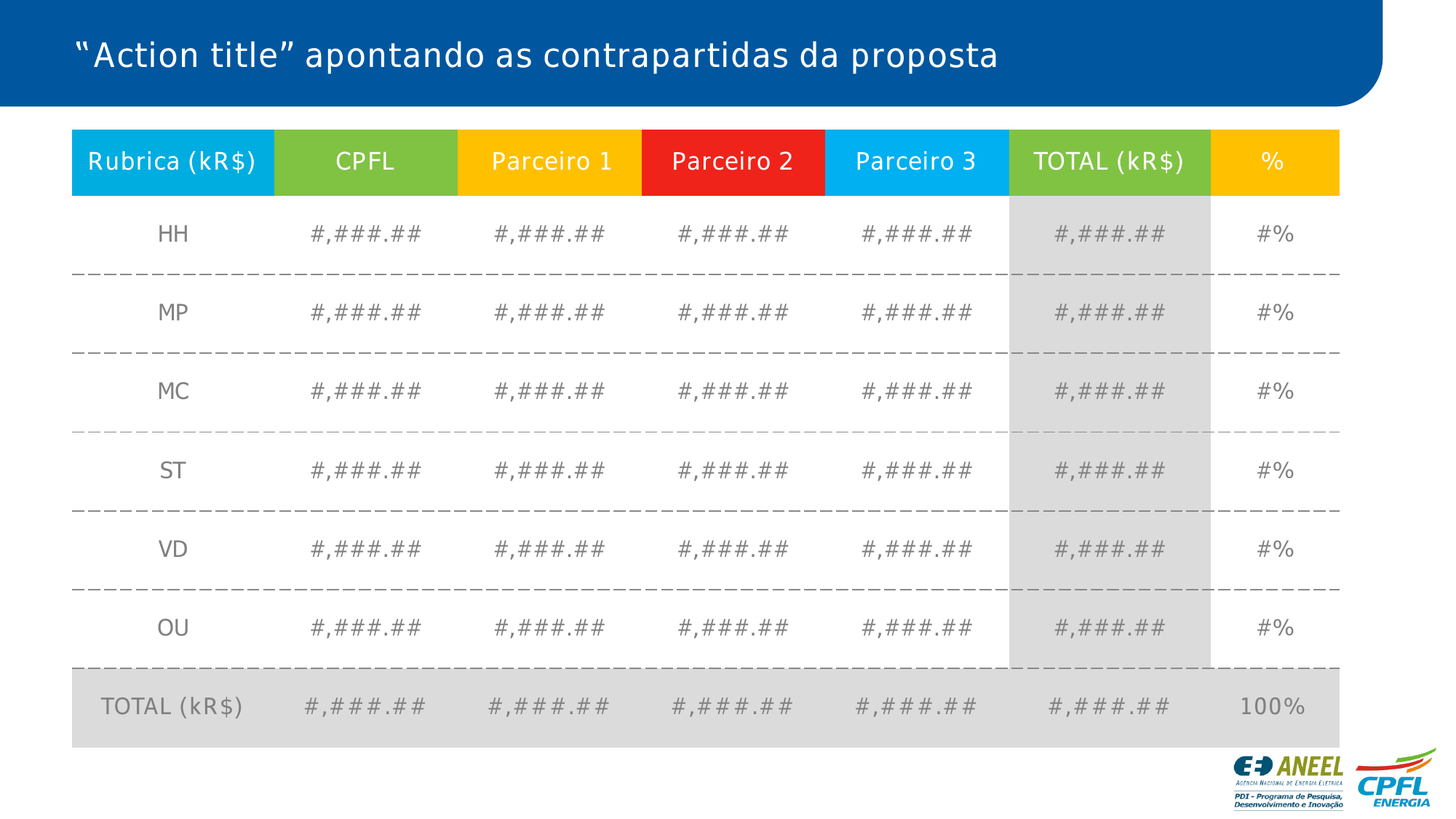

“Action title” apontando as contrapartidas da proposta
| Rubrica (kR$) | CPFL | Parceiro 1 | Parceiro 2 | Parceiro 3 | TOTAL (kR$) | % |
| --- | --- | --- | --- | --- | --- | --- |
| HH | #,###.## | #,###.## | #,###.## | #,###.## | #,###.## | #% |
| MP | #,###.## | #,###.## | #,###.## | #,###.## | #,###.## | #% |
| MC | #,###.## | #,###.## | #,###.## | #,###.## | #,###.## | #% |
| ST | #,###.## | #,###.## | #,###.## | #,###.## | #,###.## | #% |
| VD | #,###.## | #,###.## | #,###.## | #,###.## | #,###.## | #% |
| OU | #,###.## | #,###.## | #,###.## | #,###.## | #,###.## | #% |
| TOTAL (kR$) | #,###.## | #,###.## | #,###.## | #,###.## | #,###.## | 100% |